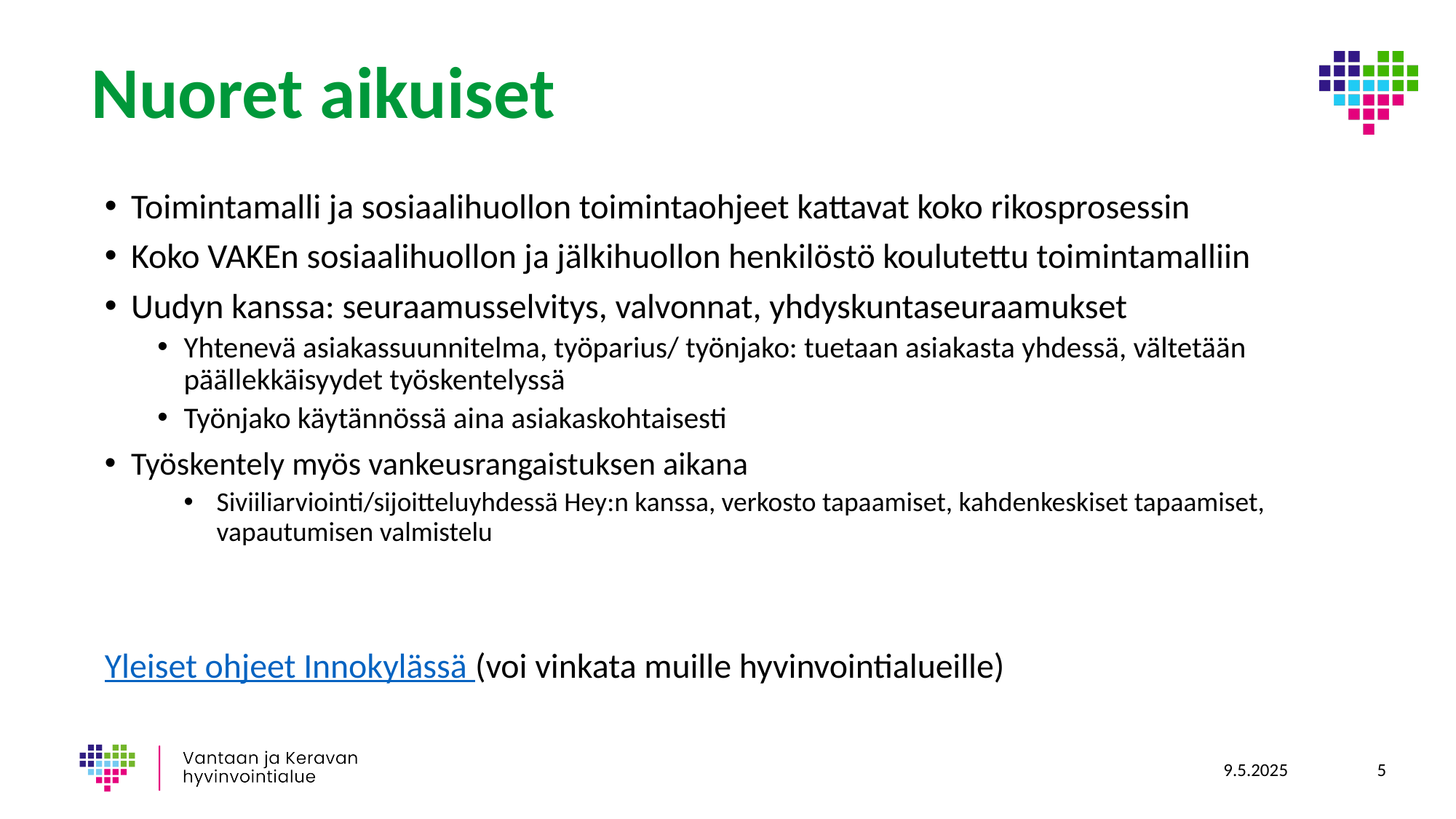

# Nuoret aikuiset
Toimintamalli ja sosiaalihuollon toimintaohjeet kattavat koko rikosprosessin
Koko VAKEn sosiaalihuollon ja jälkihuollon henkilöstö koulutettu toimintamalliin
Uudyn kanssa: seuraamusselvitys, valvonnat, yhdyskuntaseuraamukset
Yhtenevä asiakassuunnitelma, työparius/ työnjako: tuetaan asiakasta yhdessä, vältetään päällekkäisyydet työskentelyssä
Työnjako käytännössä aina asiakaskohtaisesti
Työskentely myös vankeusrangaistuksen aikana
Siviiliarviointi/sijoitteluyhdessä Hey:n kanssa, verkosto tapaamiset, kahdenkeskiset tapaamiset, vapautumisen valmistelu

Yleiset ohjeet Innokylässä (voi vinkata muille hyvinvointialueille)

9.5.2025
5